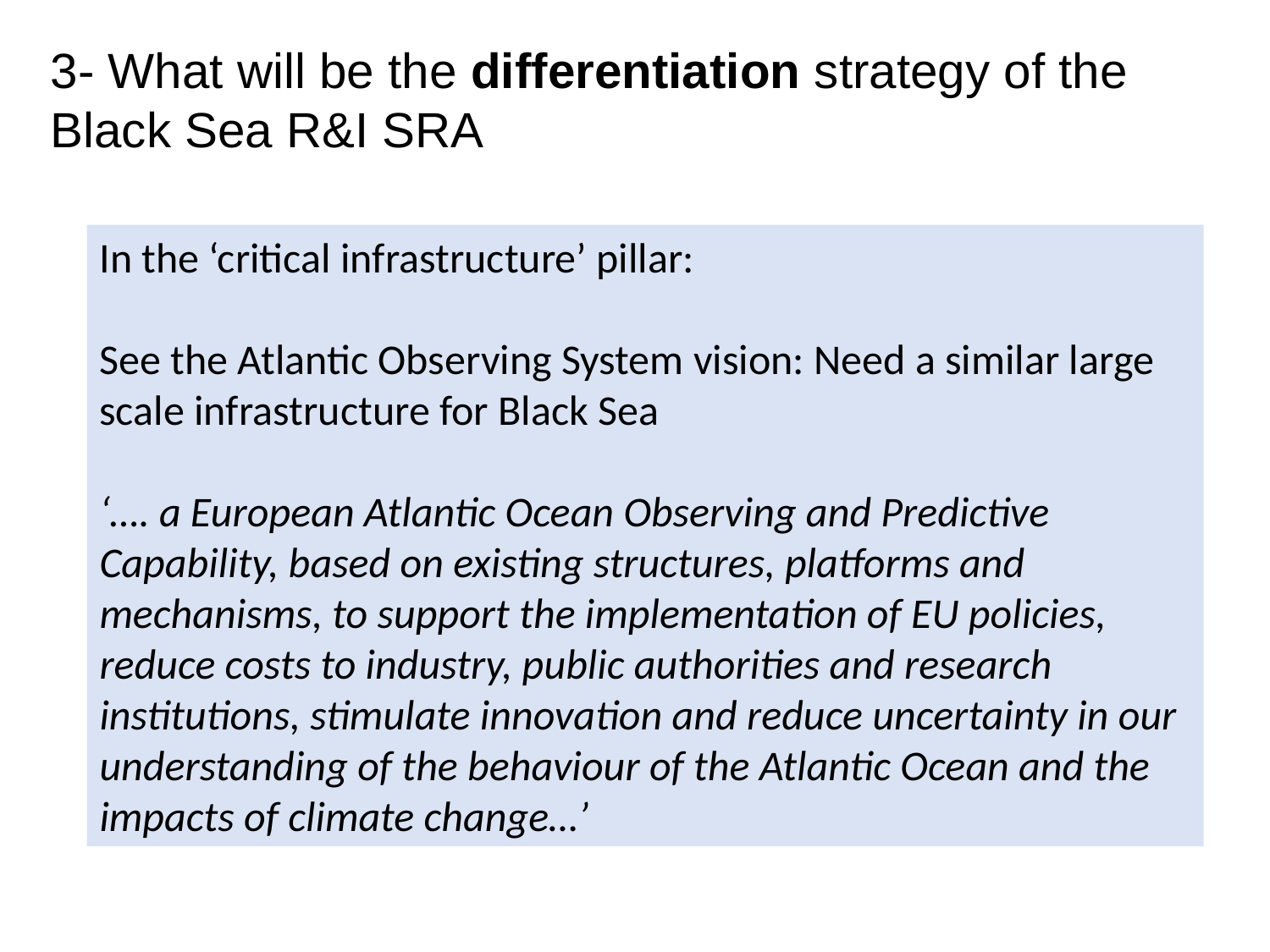

3- What will be the differentiation strategy of the
Black Sea R&I SRA
In the ‘critical infrastructure’ pillar:

See the Atlantic Observing System vision: Need a similar large scale infrastructure for Black Sea

‘…. a European Atlantic Ocean Observing and Predictive Capability, based on existing structures, platforms and mechanisms, to support the implementation of EU policies, reduce costs to industry, public authorities and research institutions, stimulate innovation and reduce uncertainty in our understanding of the behaviour of the Atlantic Ocean and the impacts of climate change…’